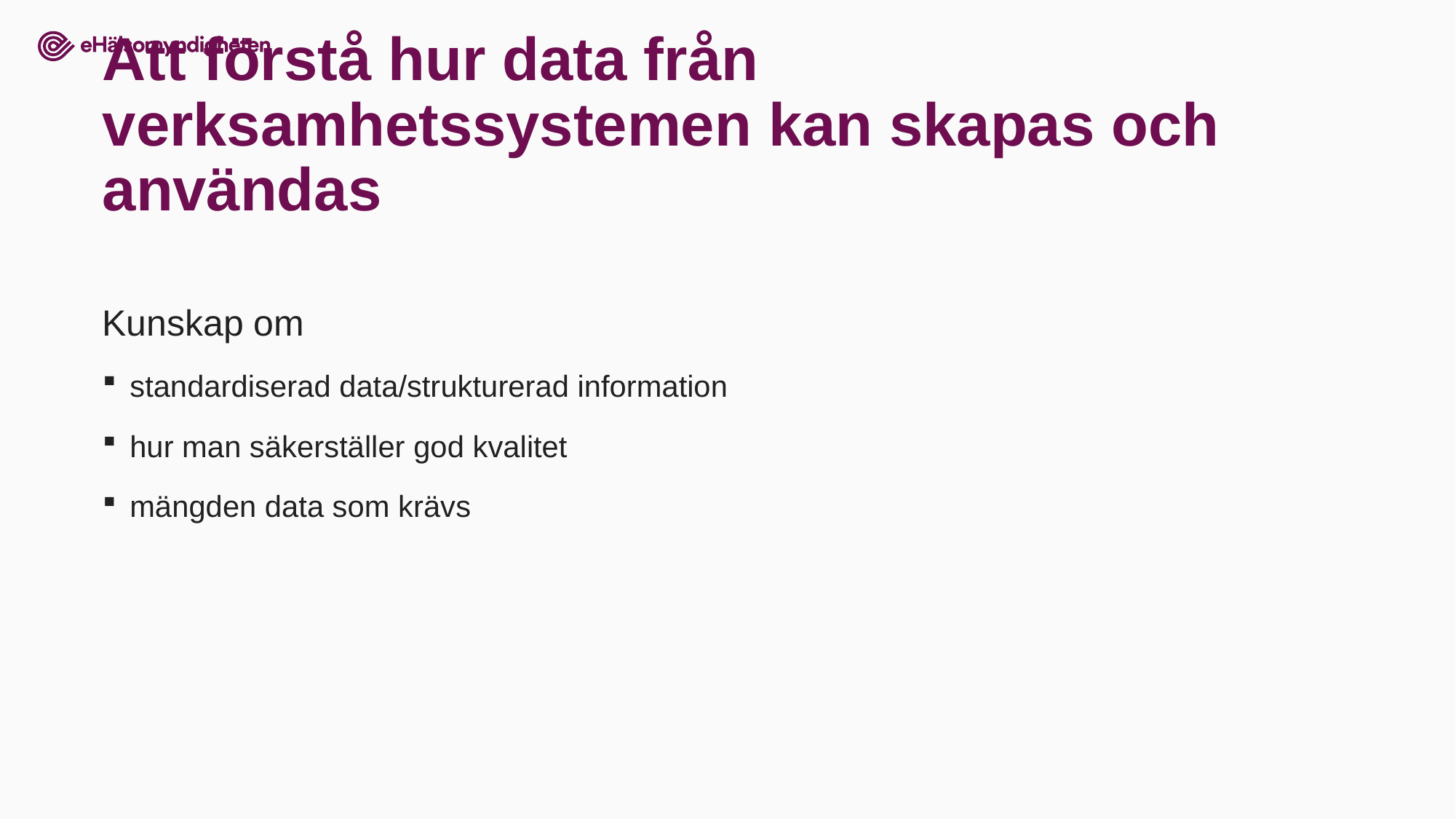

# Att förstå hur data från verksamhetssystemen kan skapas och användas

Kunskap om
standardiserad data/strukturerad information
hur man säkerställer god kvalitet
mängden data som krävs